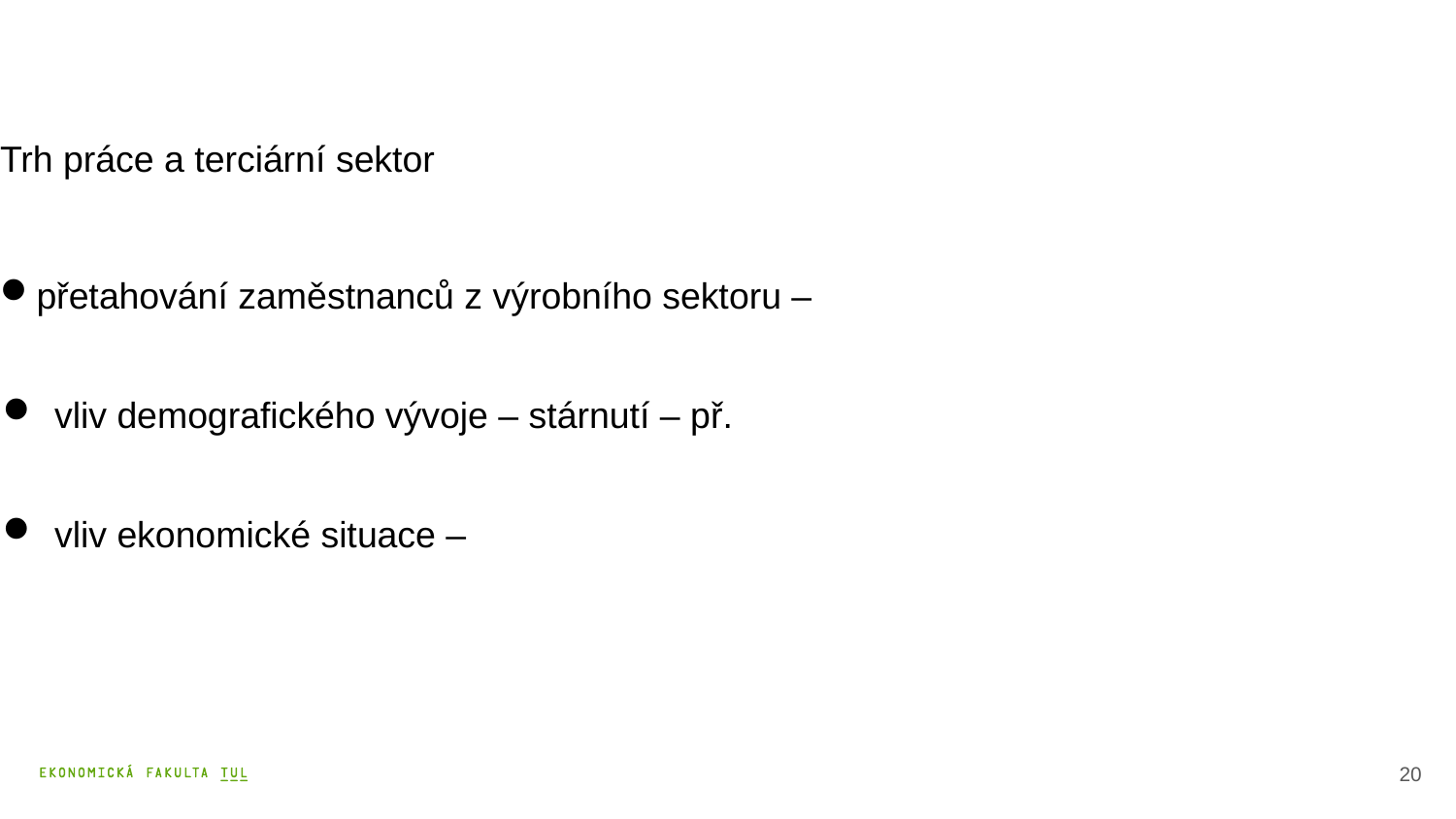

Trh práce a terciární sektor
přetahování zaměstnanců z výrobního sektoru –

vliv demografického vývoje – stárnutí – př.

vliv ekonomické situace –
20